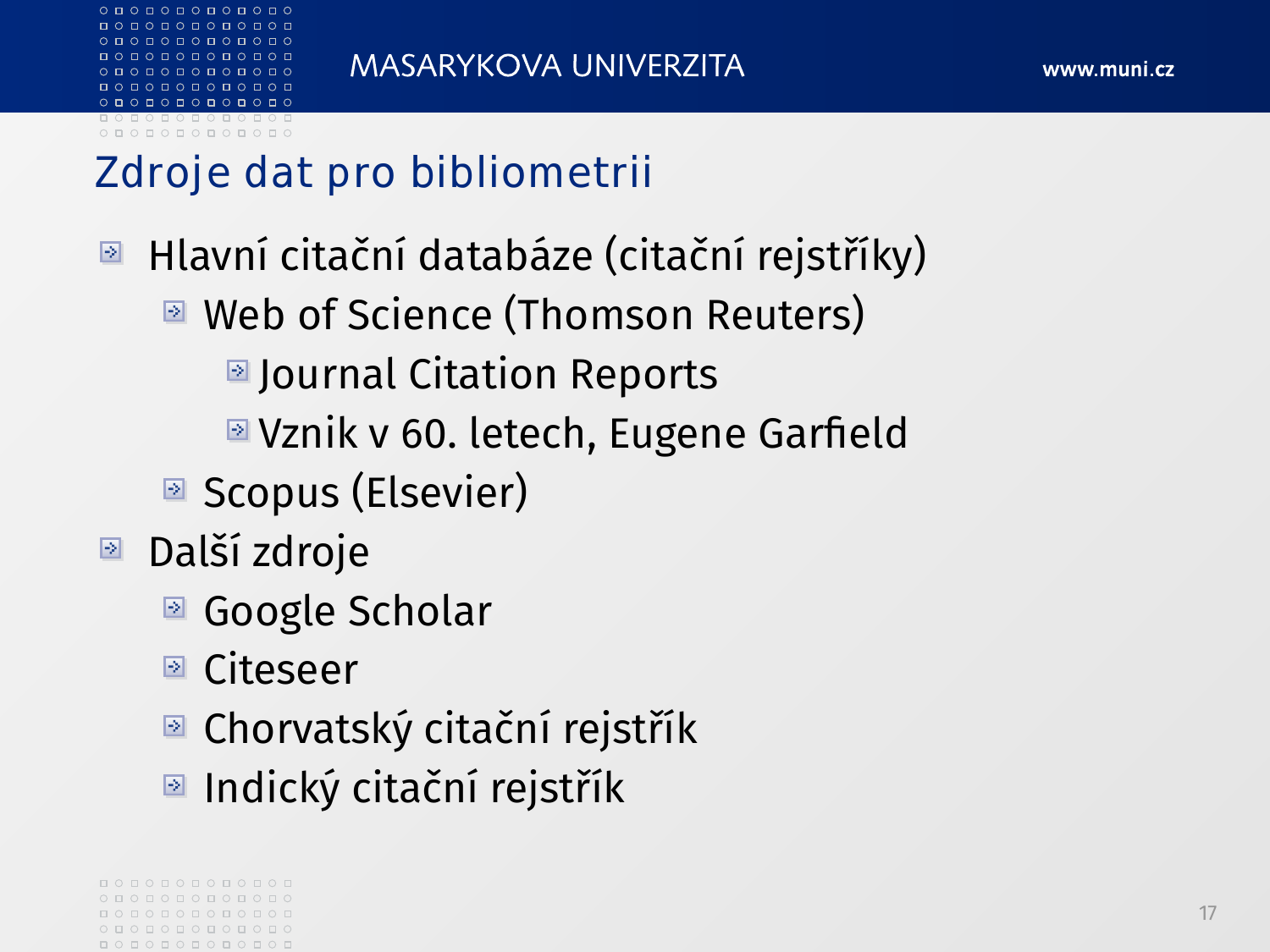

# Zdroje dat pro bibliometrii
Hlavní citační databáze (citační rejstříky)
Web of Science (Thomson Reuters)
Journal Citation Reports
Vznik v 60. letech, Eugene Garfield
Scopus (Elsevier)
Další zdroje
Google Scholar
Citeseer
Chorvatský citační rejstřík
Indický citační rejstřík

17